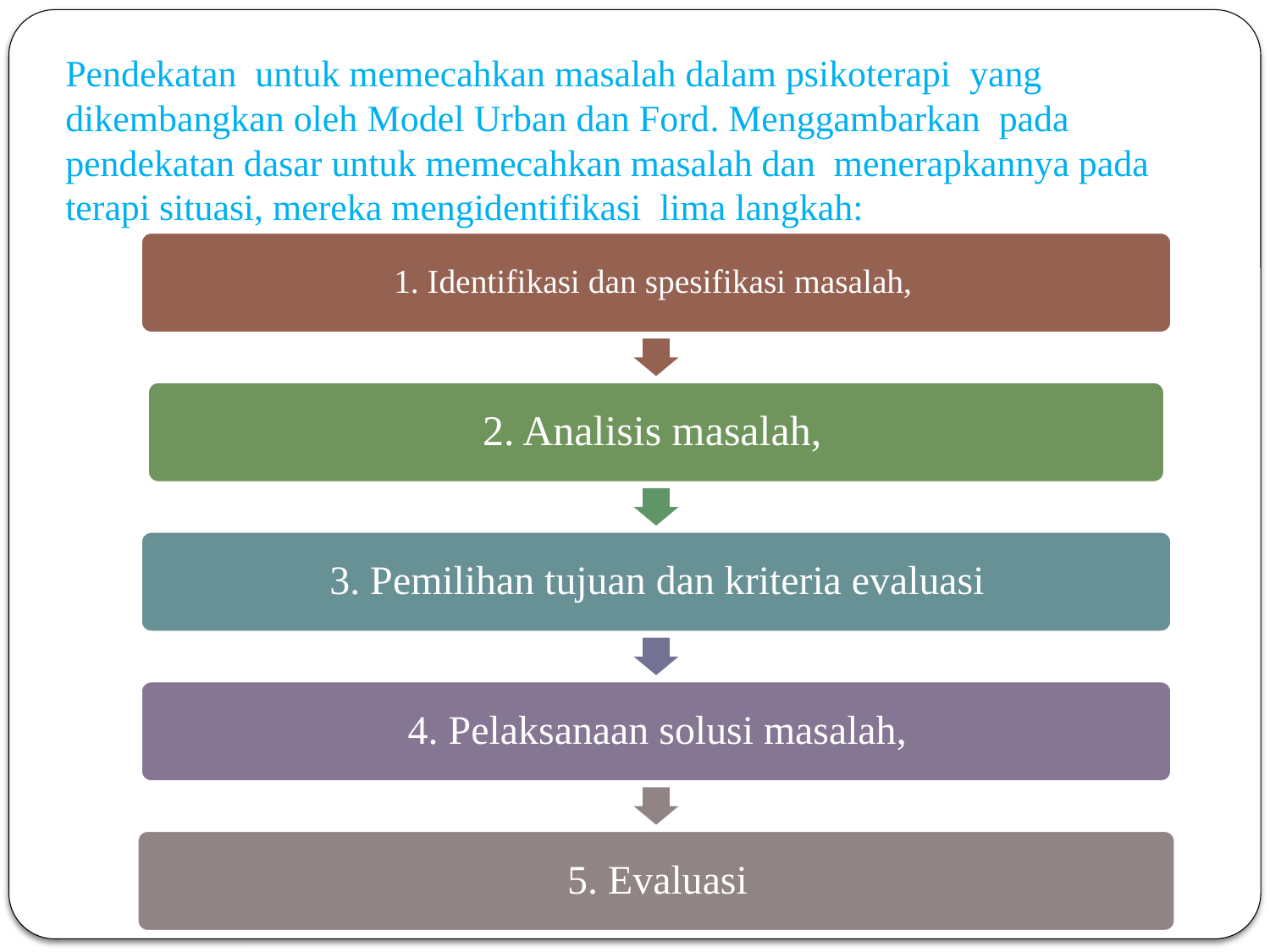

# Pendekatan  untuk memecahkan masalah dalam psikoterapi  yang dikembangkan oleh Model Urban dan Ford. Menggambarkan  pada pendekatan dasar untuk memecahkan masalah dan  menerapkannya pada terapi situasi, mereka mengidentifikasi  lima langkah:
1. Identifikasi dan spesifikasi masalah,

2. Analisis masalah,

3. Pemilihan tujuan dan kriteria evaluasi

4. Pelaksanaan solusi masalah,

5. Evaluasi